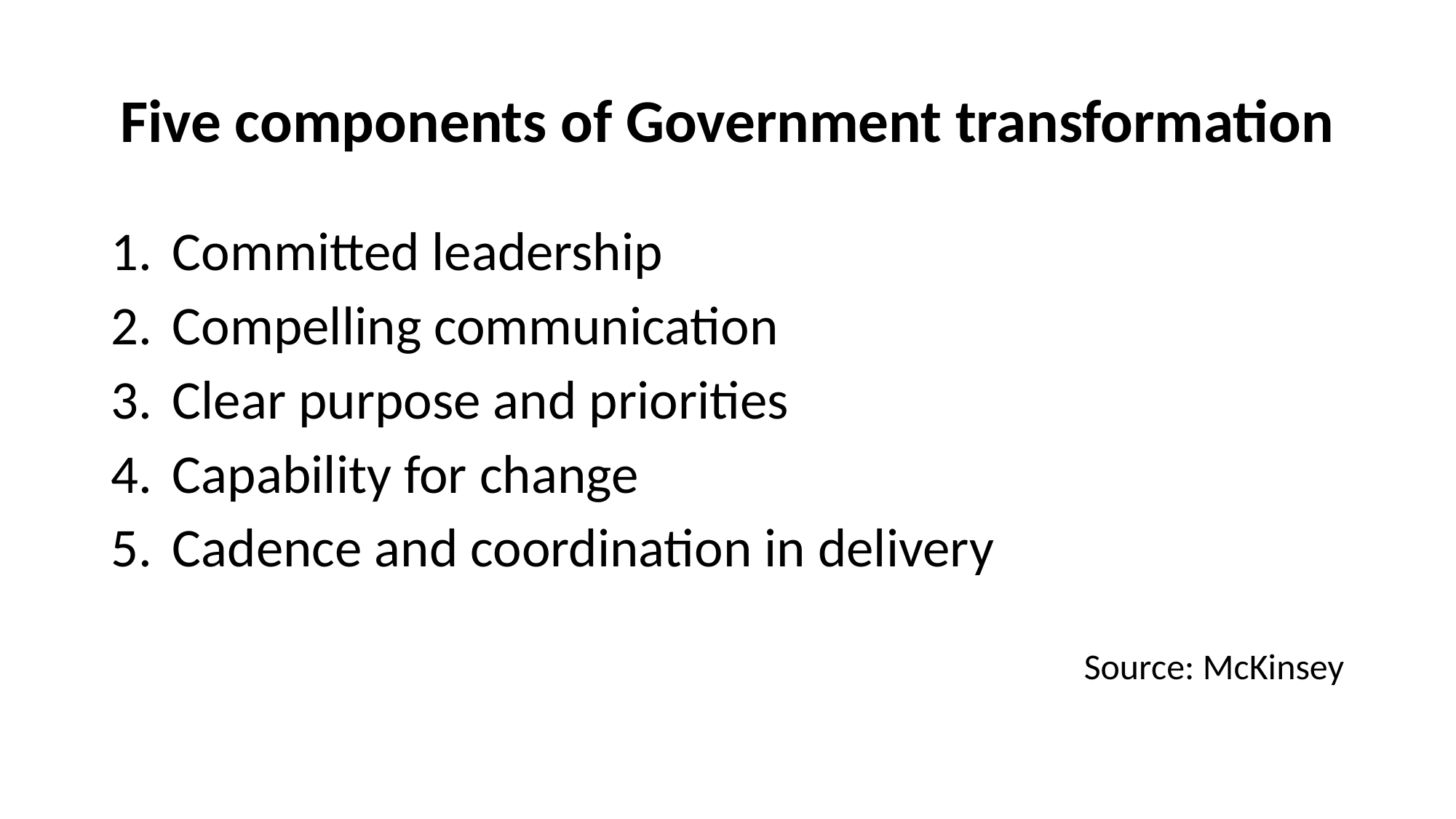

# Five components of Government transformation
Committed leadership
Compelling communication
Clear purpose and priorities
Capability for change
Cadence and coordination in delivery

Source: McKinsey